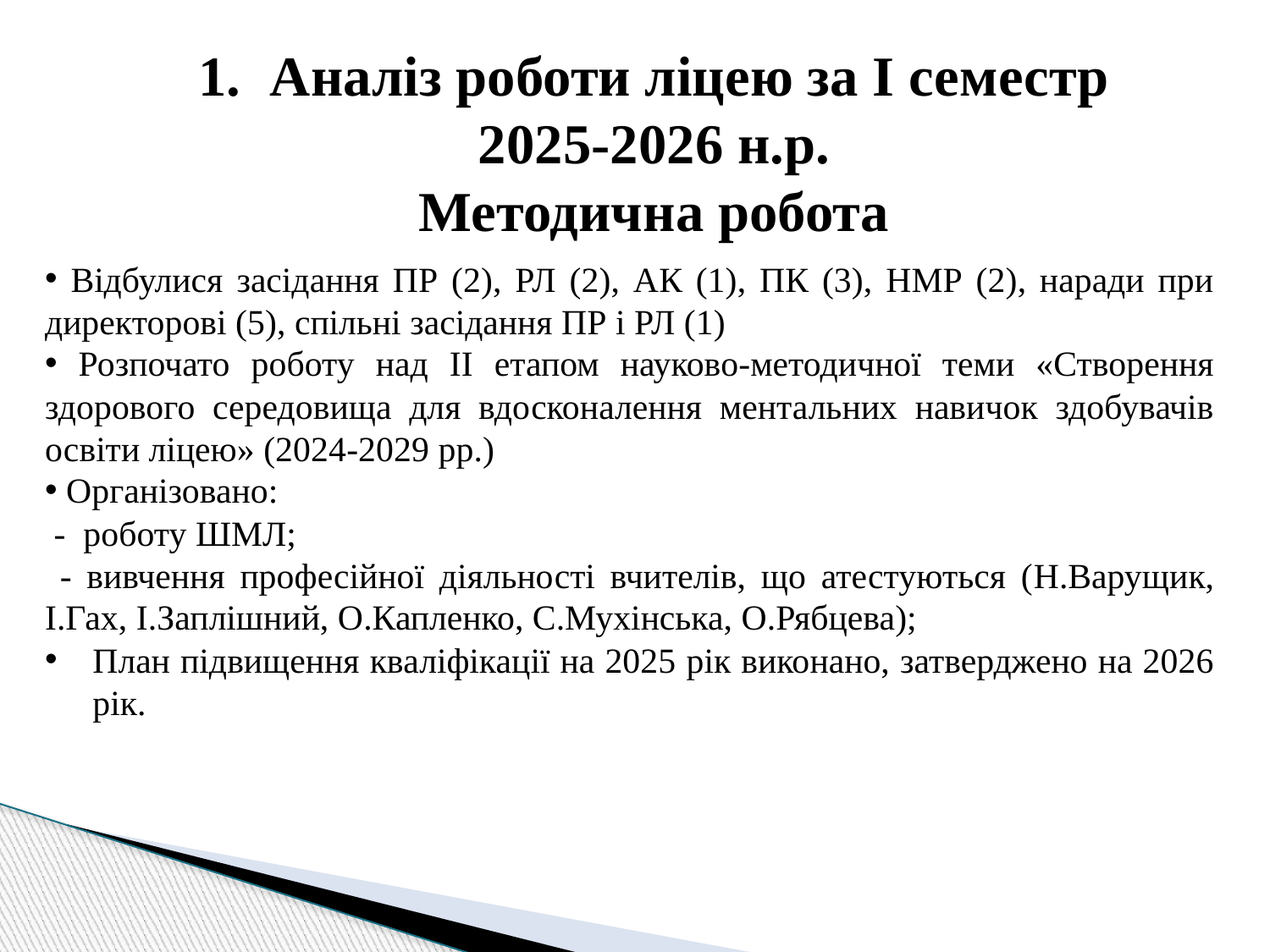

Аналіз роботи ліцею за I семестр
 2025-2026 н.р.
Методична робота

 Відбулися засідання ПР (2), РЛ (2), АК (1), ПК (3), НМР (2), наради при директорові (5), спільні засідання ПР і РЛ (1)
 Розпочато роботу над ІІ етапом науково-методичної теми «Створення здорового середовища для вдосконалення ментальних навичок здобувачів освіти ліцею» (2024-2029 рр.)
 Організовано:
 -  роботу ШМЛ;
 - вивчення професійної діяльності вчителів, що атестуються (Н.Варущик, І.Гах, І.Заплішний, О.Капленко, С.Мухінська, О.Рябцева);
План підвищення кваліфікації на 2025 рік виконано, затверджено на 2026 рік.